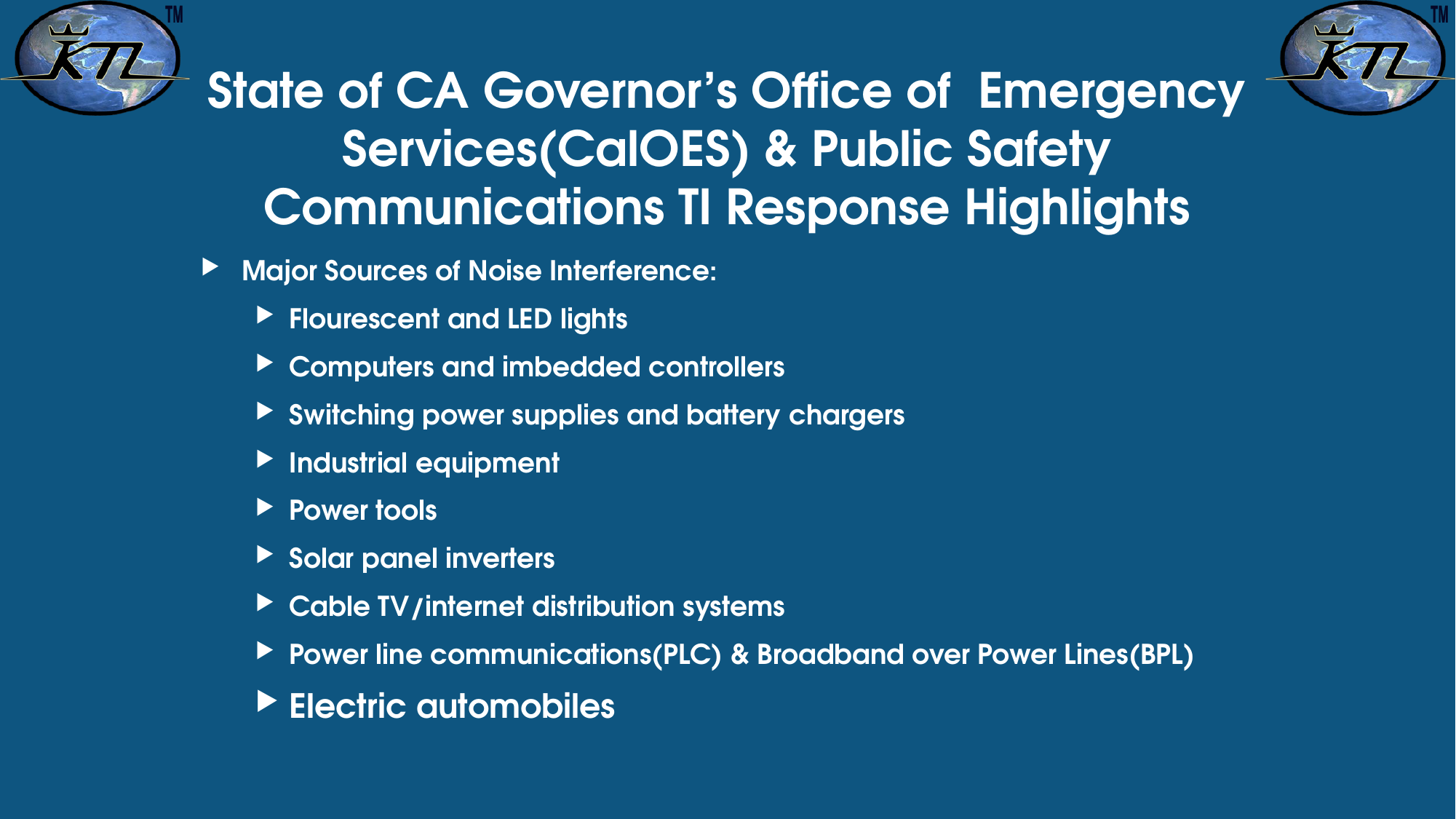

# State of CA Governor’s Office of  Emergency Services(CalOES) & Public Safety Communications TI Response Highlights
Major Sources of Noise Interference:
Flourescent and LED lights
Computers and imbedded controllers
Switching power supplies and battery chargers
Industrial equipment
Power tools
Solar panel inverters
Cable TV/internet distribution systems
Power line communications(PLC) & Broadband over Power Lines(BPL)
Electric automobiles